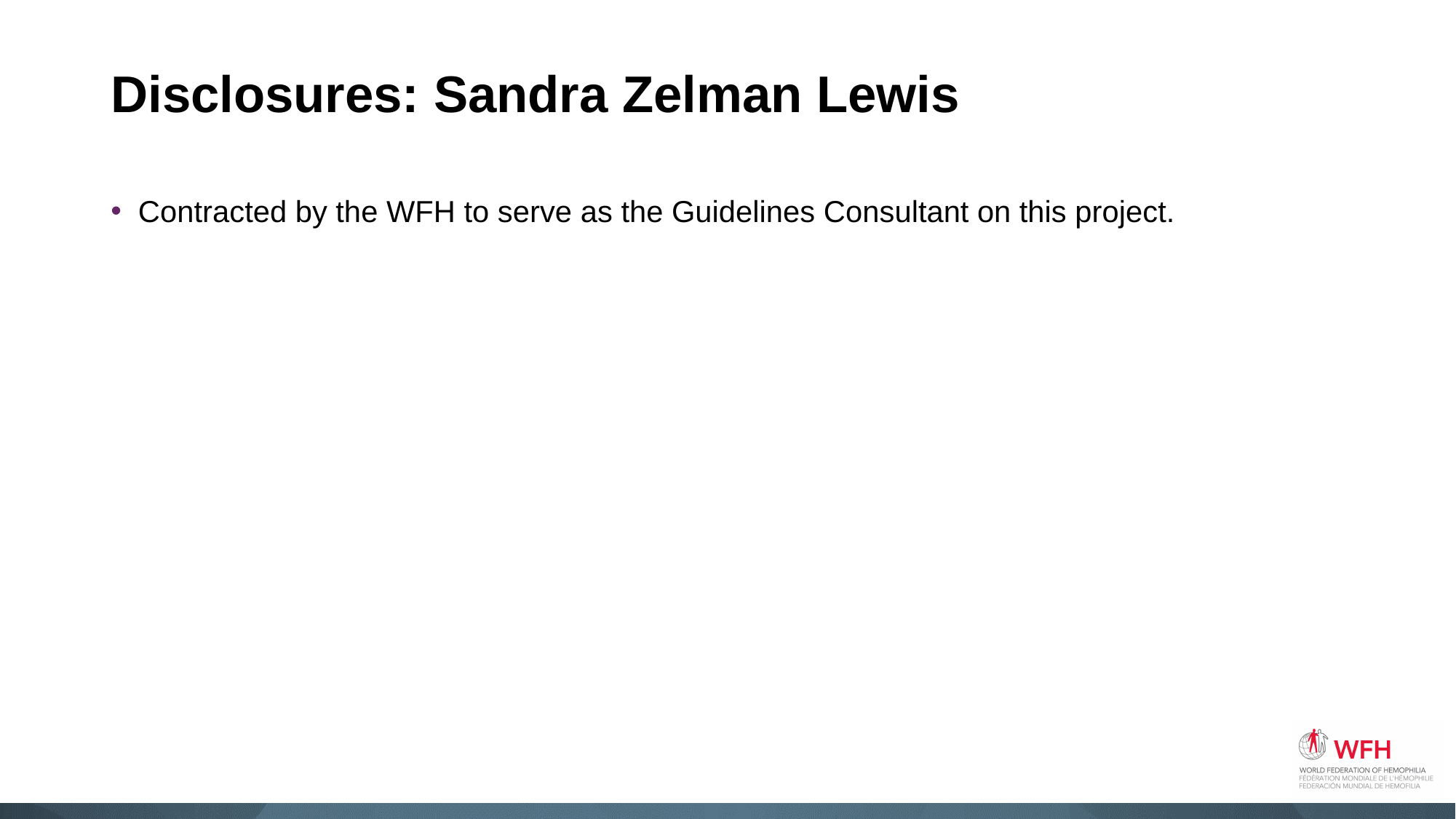

# Disclosures: Sandra Zelman Lewis
Contracted by the WFH to serve as the Guidelines Consultant on this project.